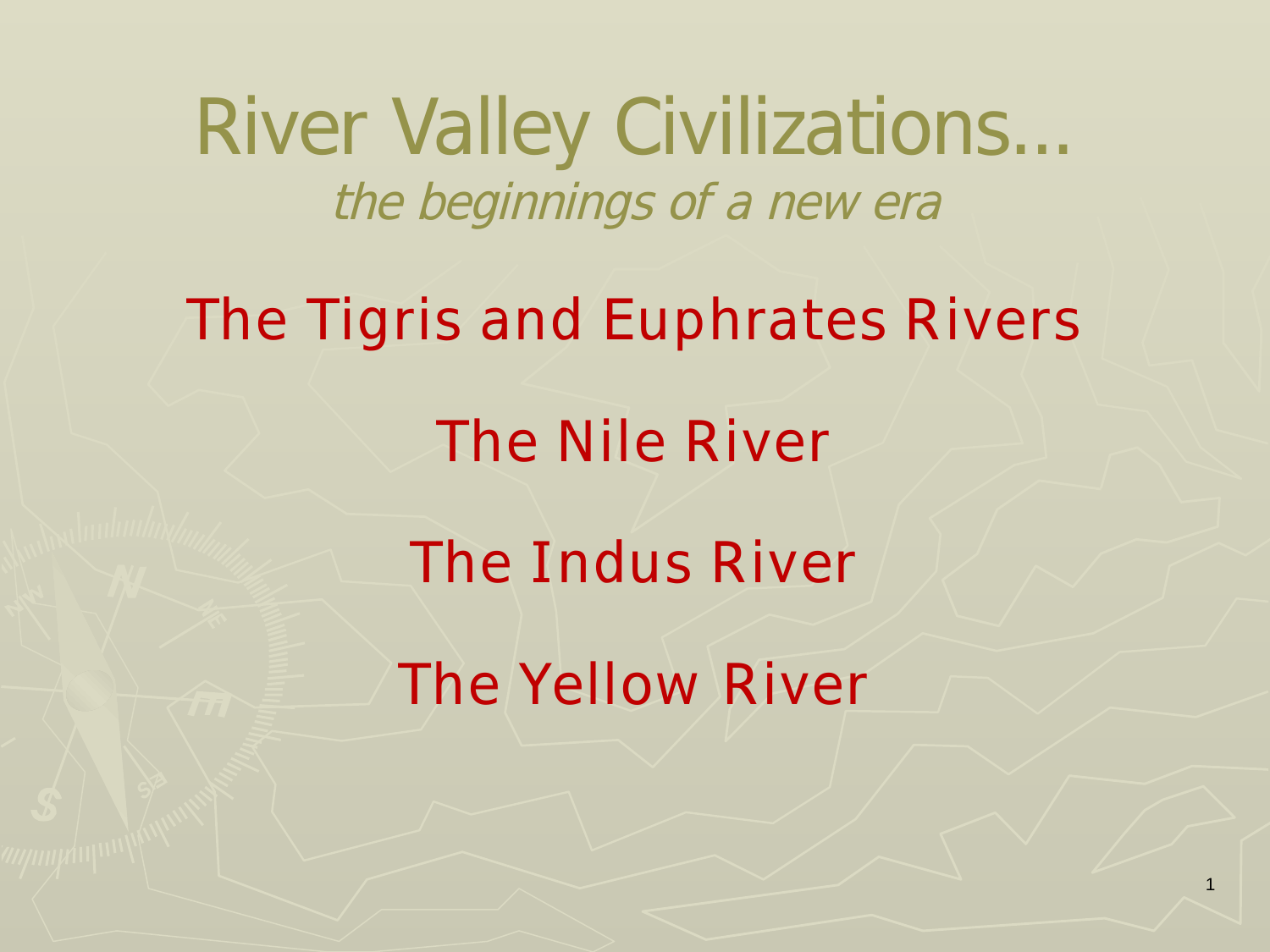

# River Valley Civilizations… the beginnings of a new era
The Tigris and Euphrates Rivers

The Nile River

The Indus River

The Yellow River
1